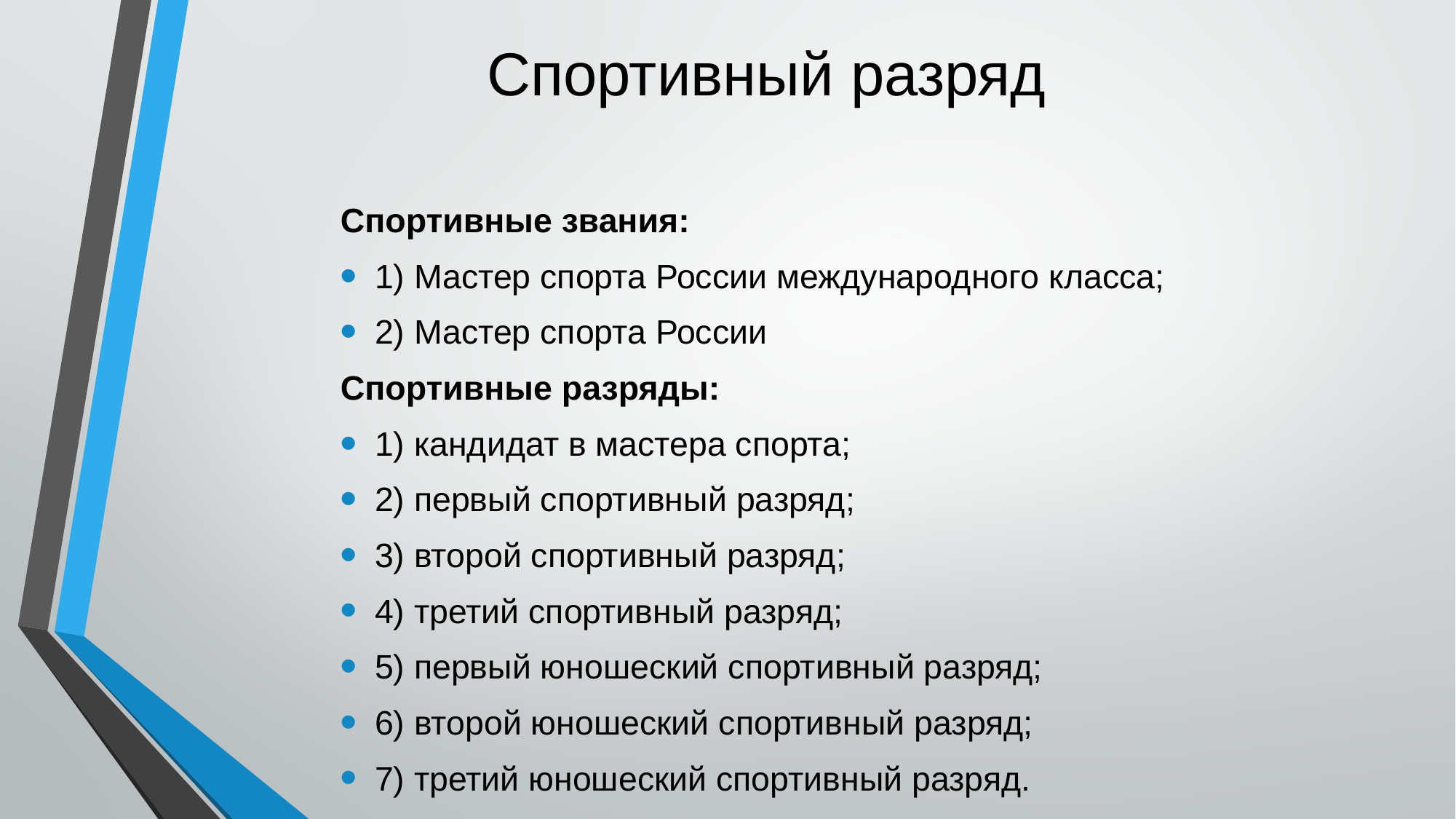

# Спортивный разряд
Спортивные звания:
1) Мастер спорта России международного класса;
2) Мастер спорта России
Спортивные разряды:
1) кандидат в мастера спорта;
2) первый спортивный разряд;
3) второй спортивный разряд;
4) третий спортивный разряд;
5) первый юношеский спортивный разряд;
6) второй юношеский спортивный разряд;
7) третий юношеский спортивный разряд.